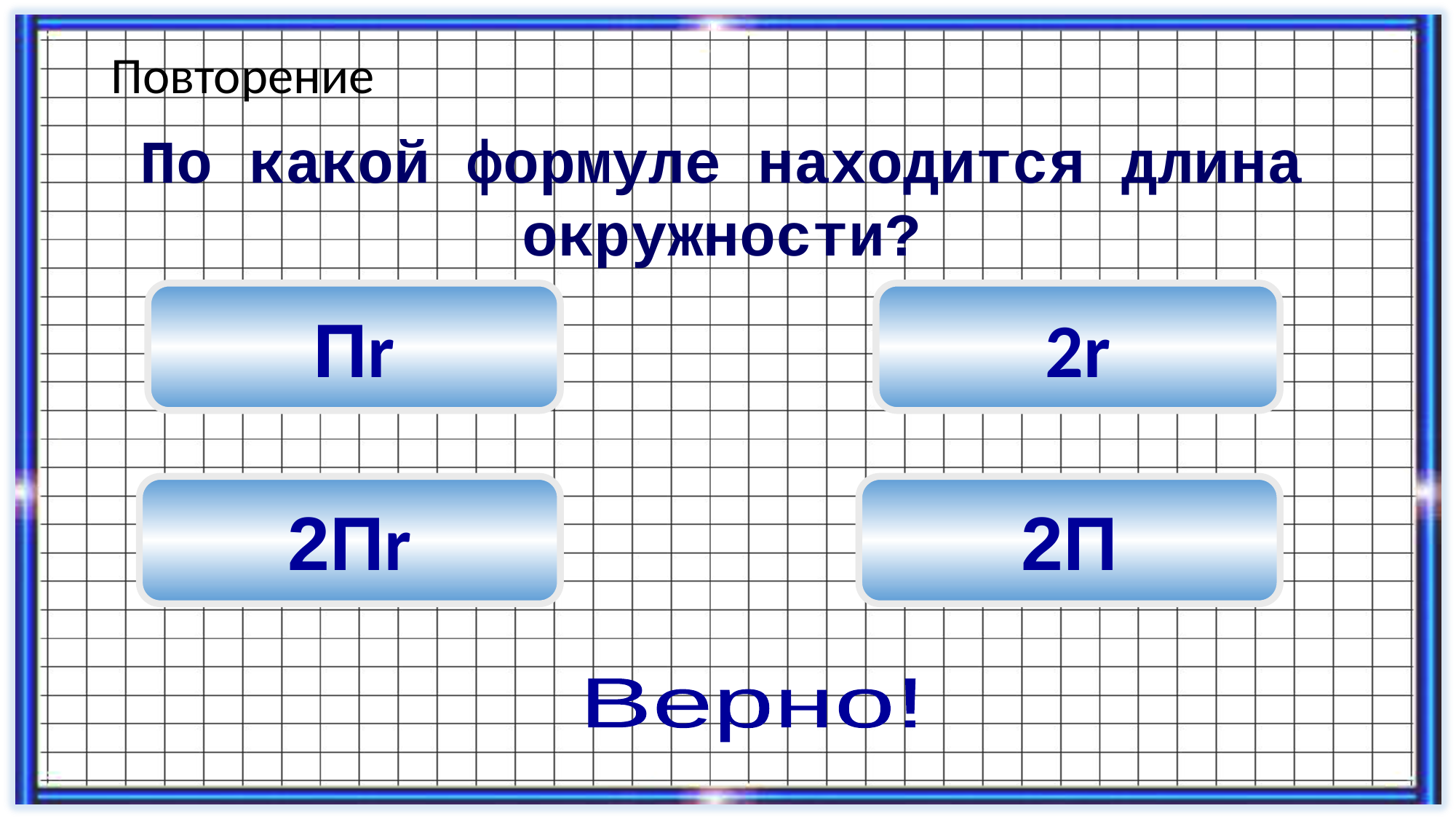

# Повторение
По какой формуле находится длина окружности?
Пr
2r
2Пr
2П
Верно!